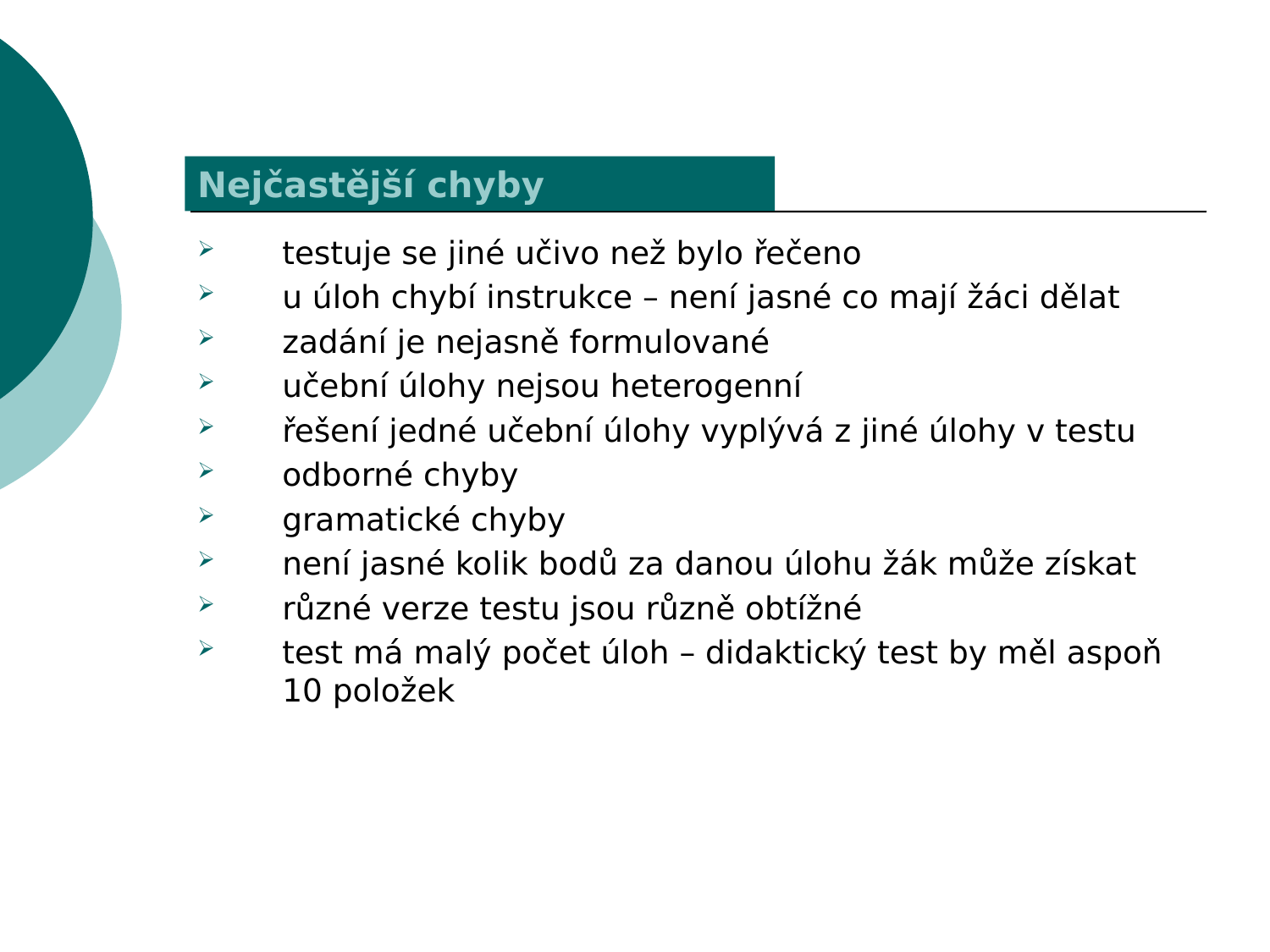

Nejčastější chyby
testuje se jiné učivo než bylo řečeno
u úloh chybí instrukce – není jasné co mají žáci dělat
zadání je nejasně formulované
učební úlohy nejsou heterogenní
řešení jedné učební úlohy vyplývá z jiné úlohy v testu
odborné chyby
gramatické chyby
není jasné kolik bodů za danou úlohu žák může získat
různé verze testu jsou různě obtížné
test má malý počet úloh – didaktický test by měl aspoň 10 položek